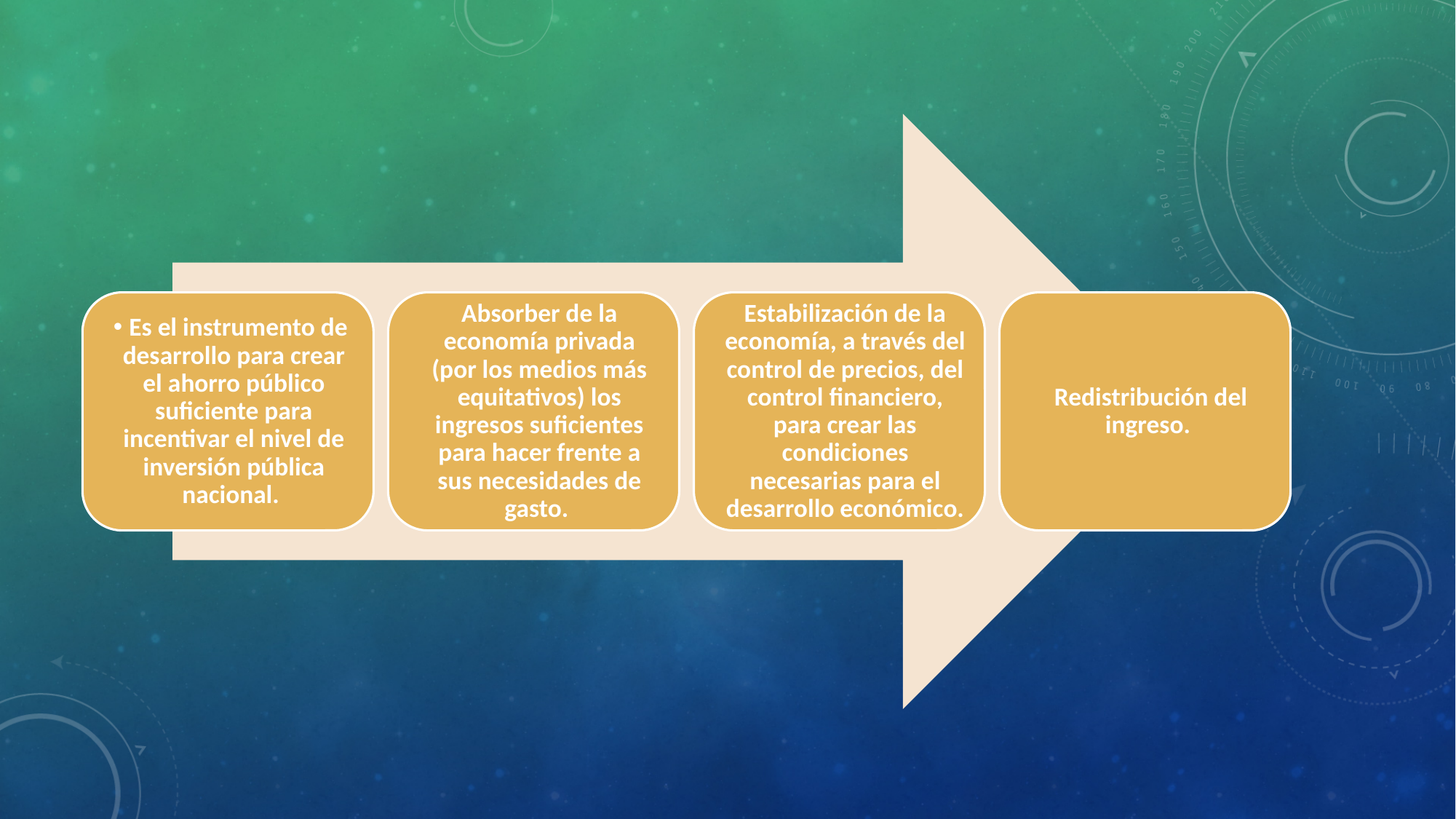

Es el instrumento de desarrollo para crear el ahorro público suficiente para incentivar el nivel de inversión pública nacional.
Absorber de la economía privada (por los medios más equitativos) los ingresos suficientes para hacer frente a sus necesidades de gasto.
Estabilización de la economía, a través del control de precios, del control financiero, para crear las condiciones necesarias para el desarrollo económico.
Redistribución del ingreso.